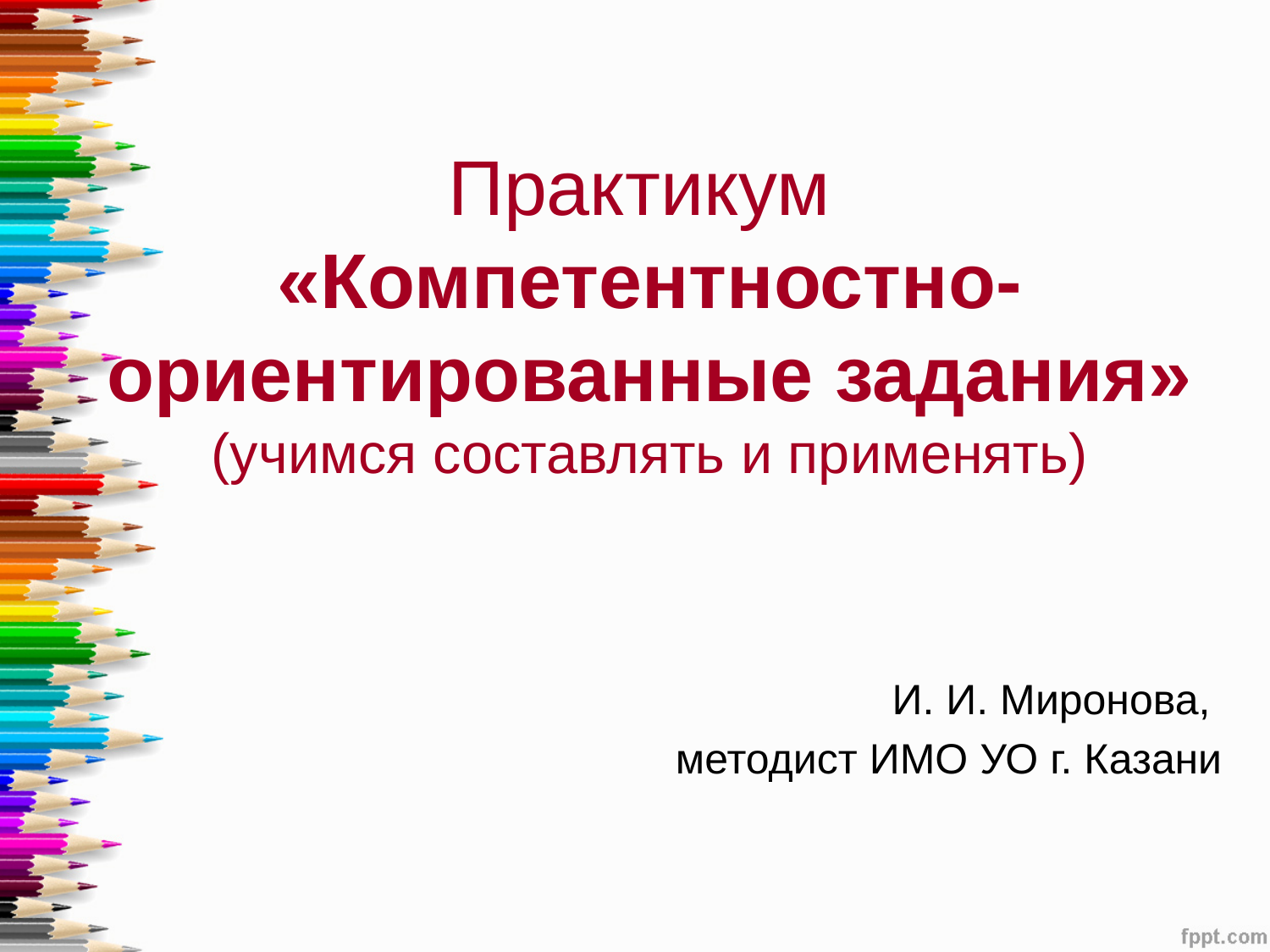

# Практикум «Компетентностно-ориентированные задания» (учимся составлять и применять)
И. И. Миронова,
методист ИМО УО г. Казани